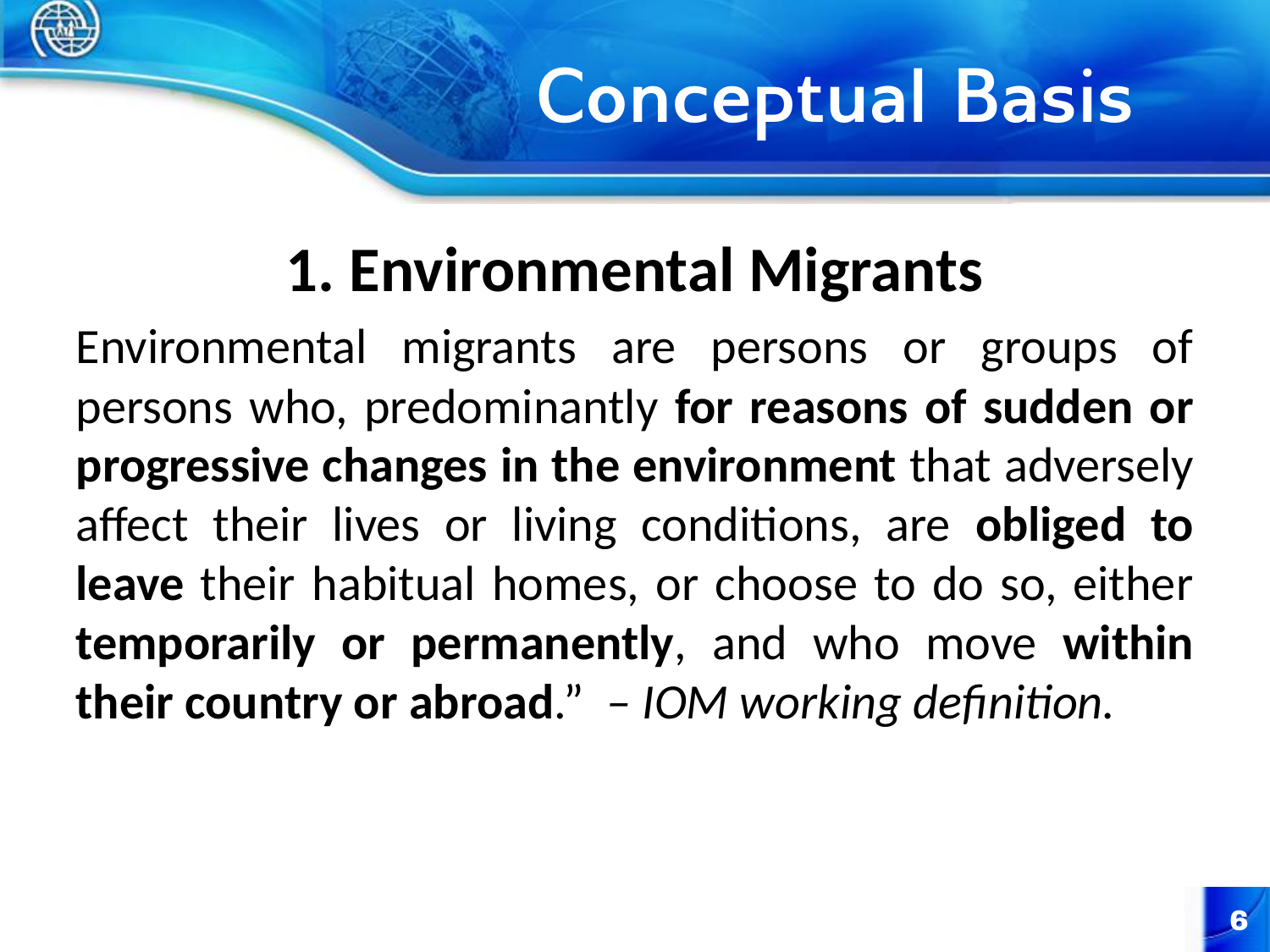

# Conceptual Basis
1. Environmental Migrants
Environmental migrants are persons or groups of persons who, predominantly for reasons of sudden or progressive changes in the environment that adversely affect their lives or living conditions, are obliged to leave their habitual homes, or choose to do so, either temporarily or permanently, and who move within their country or abroad.”  – IOM working definition.

6